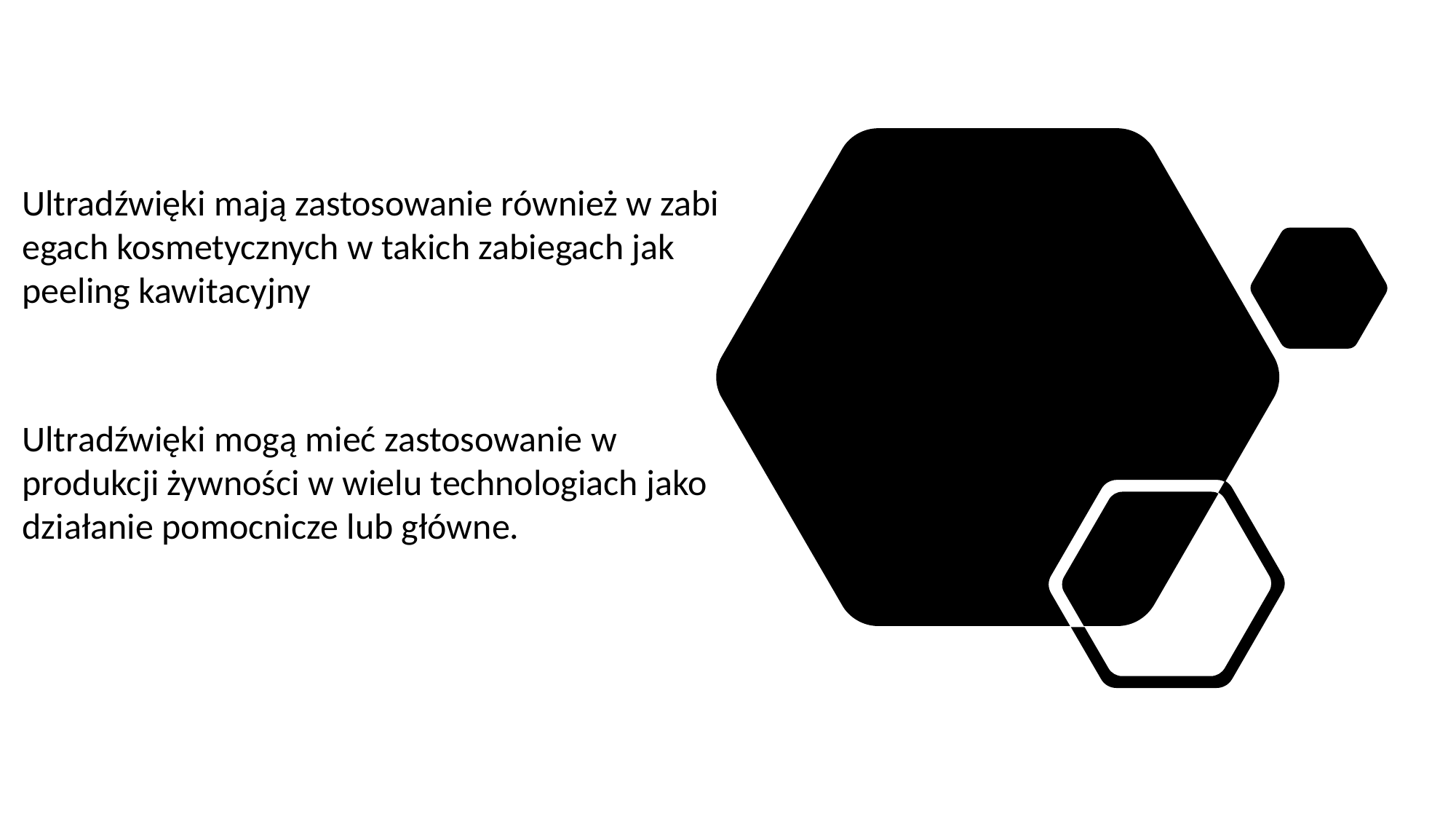

#

Ultradźwięki mają zastosowanie również w zabiegach kosmetycznych w takich zabiegach jak
peeling kawitacyjny

Ultradźwięki mogą mieć zastosowanie w produkcji żywności w wielu technologiach jako działanie pomocnicze lub główne.